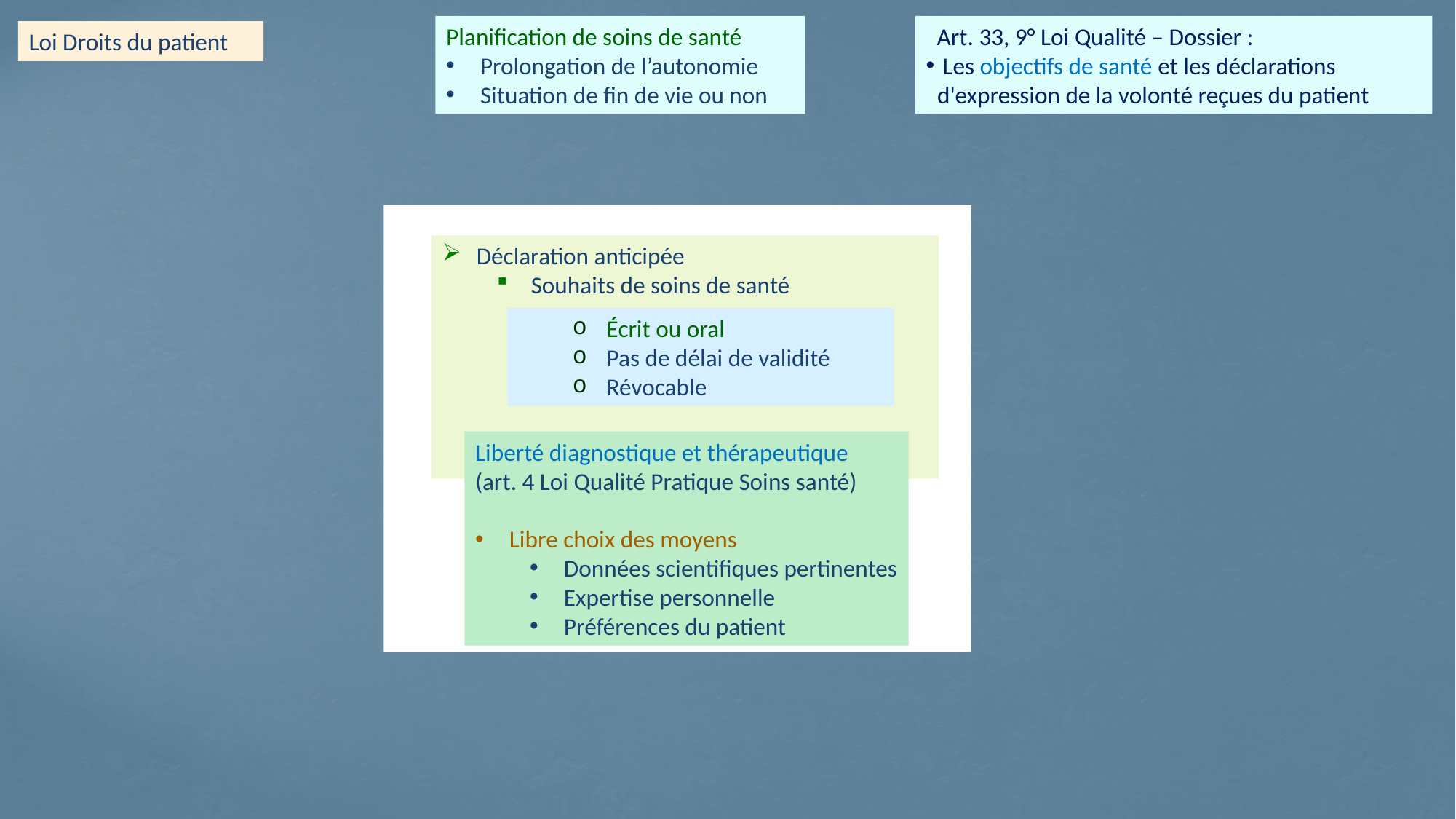

Planification de soins de santé
Prolongation de l’autonomie
Situation de fin de vie ou non
  Art. 33, 9° Loi Qualité – Dossier :
 Les objectifs de santé et les déclarations d'expression de la volonté reçues du patient
Loi Droits du patient

Déclaration anticipée
Souhaits de soins de santé

Écrit ou oral
Pas de délai de validité
Révocable
Liberté diagnostique et thérapeutique
(art. 4 Loi Qualité Pratique Soins santé)

Libre choix des moyens
Données scientifiques pertinentes
Expertise personnelle
Préférences du patient